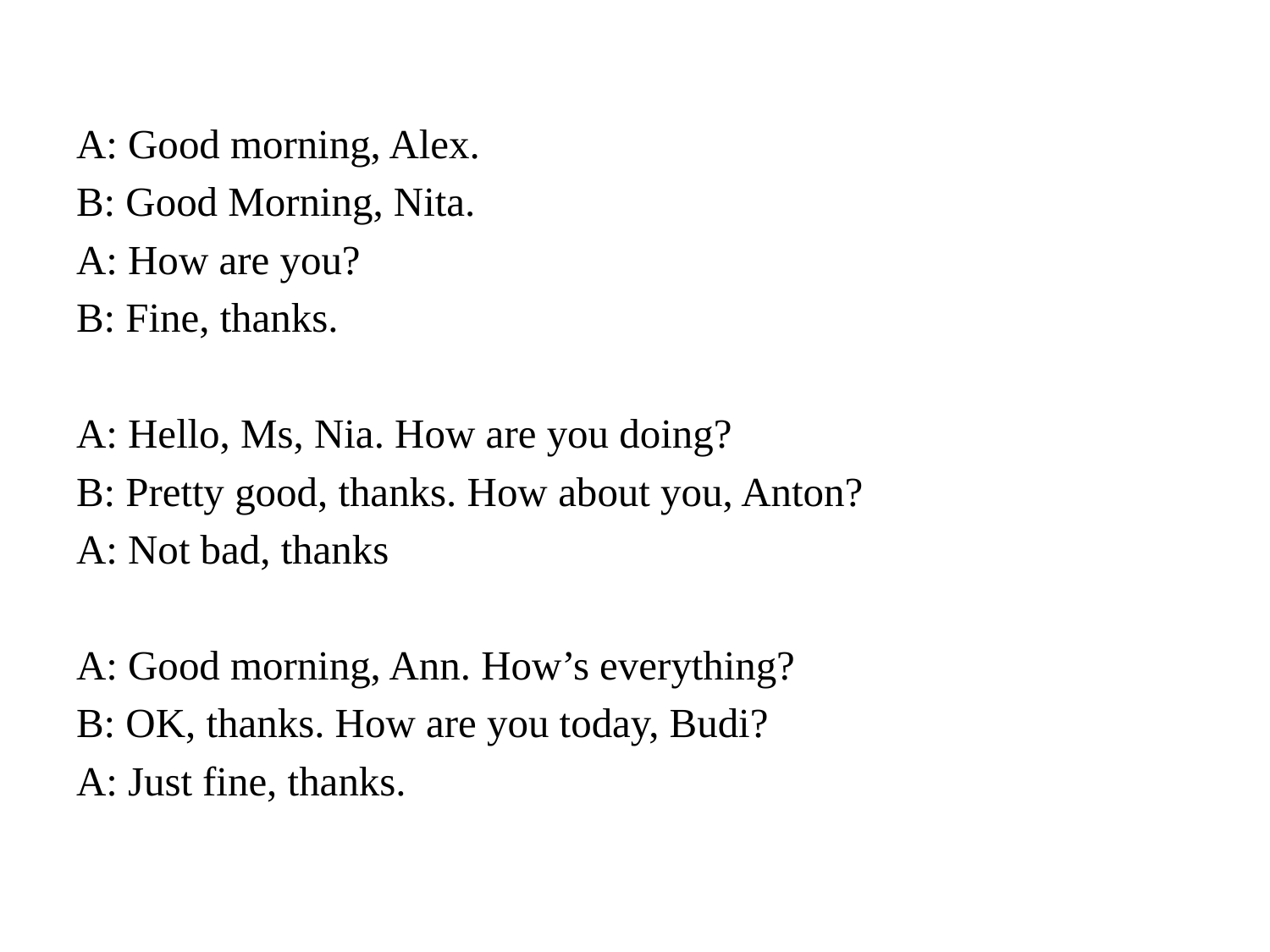

A: Good morning, Alex.
B: Good Morning, Nita.
A: How are you?
B: Fine, thanks.

A: Hello, Ms, Nia. How are you doing?
B: Pretty good, thanks. How about you, Anton?
A: Not bad, thanks

A: Good morning, Ann. How’s everything?
B: OK, thanks. How are you today, Budi?
A: Just fine, thanks.